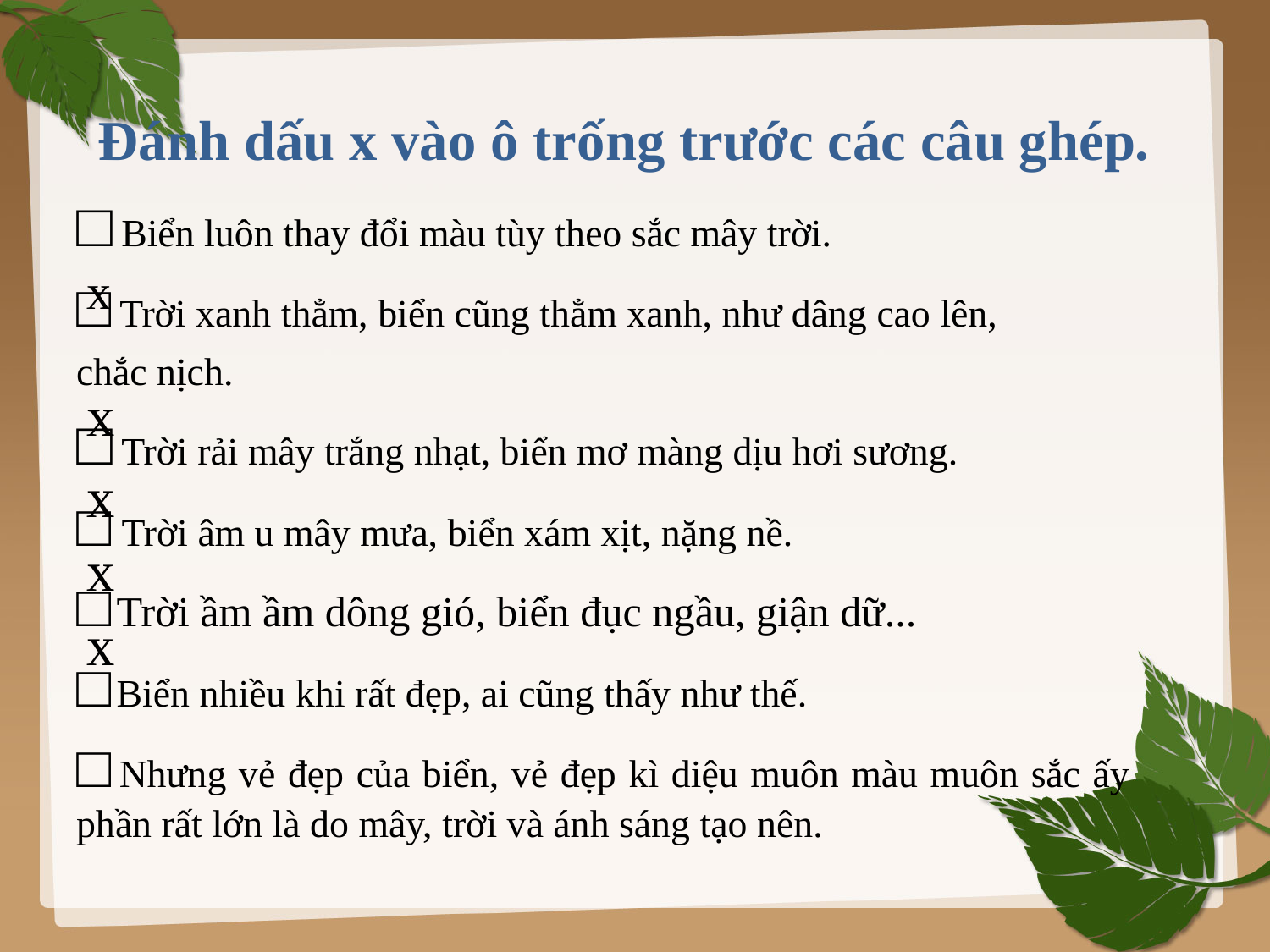

# Đánh dấu x vào ô trống trước các câu ghép.
□ Biển luôn thay đổi màu tùy theo sắc mây trời.
□ Trời xanh thẳm, biển cũng thẳm xanh, như dâng cao lên,
chắc nịch.
□ Trời rải mây trắng nhạt, biển mơ màng dịu hơi sương.
□ Trời âm u mây mưa, biển xám xịt, nặng nề.
□ Trời ầm ầm dông gió, biển đục ngầu, giận dữ...
□ Biển nhiều khi rất đẹp, ai cũng thấy như thế.
□ Nhưng vẻ đẹp của biển, vẻ đẹp kì diệu muôn màu muôn sắc ấy phần rất lớn là do mây, trời và ánh sáng tạo nên.
x
x
x
x
x